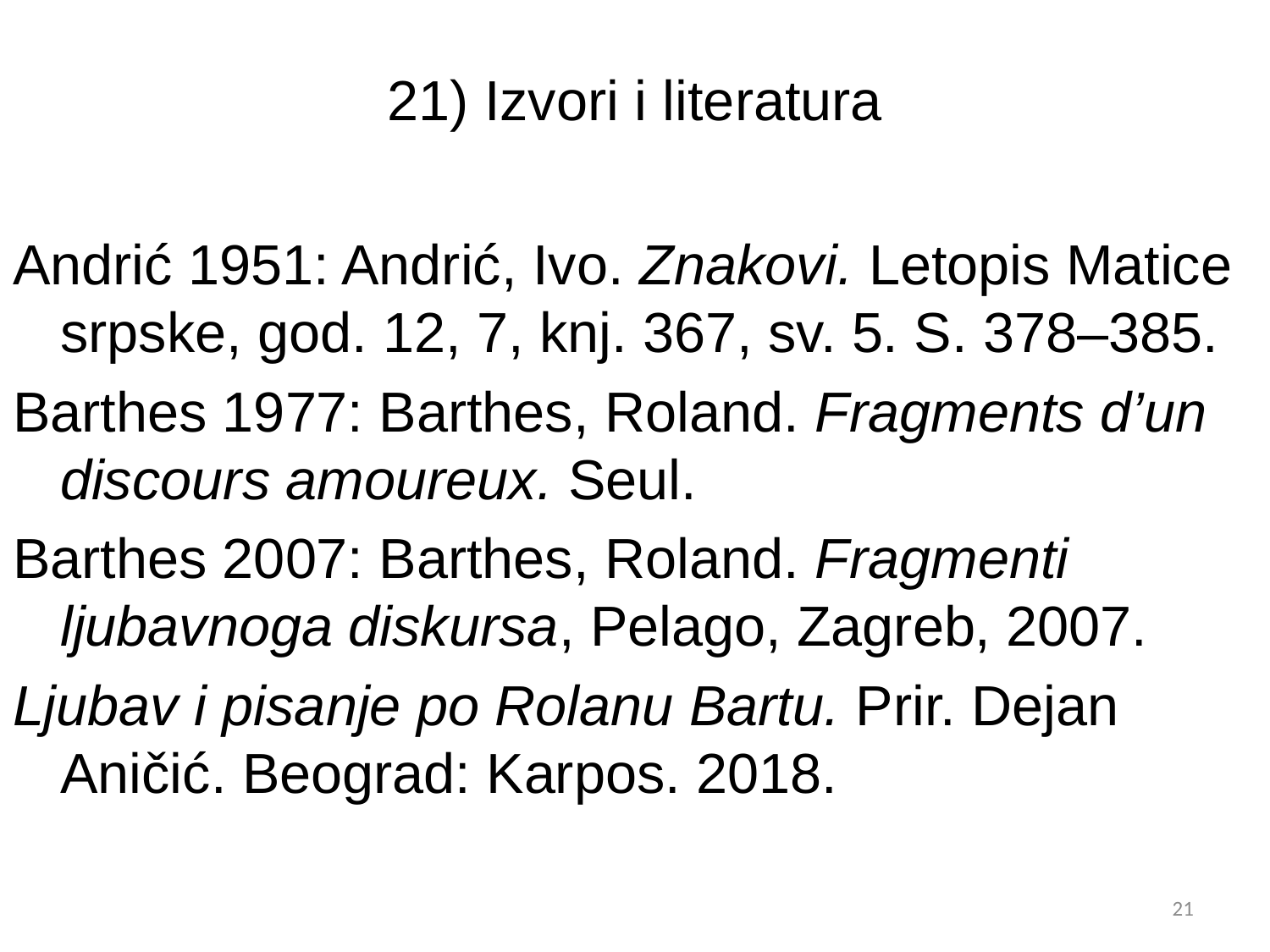

# 21) Izvori i literatura
Andrić 1951: Andrić, Ivo. Znakovi. Letopis Matice srpske, god. 12, 7, knj. 367, sv. 5. S. 378–385.
Barthes 1977: Barthes, Roland. Fragments d’un discours amoureux. Seul.
Barthes 2007: Barthes, Roland. Fragmenti ljubavnoga diskursa, Pelago, Zagreb, 2007.
Ljubav i pisanje po Rolanu Bartu. Prir. Dejan Aničić. Beograd: Karpos. 2018.
21